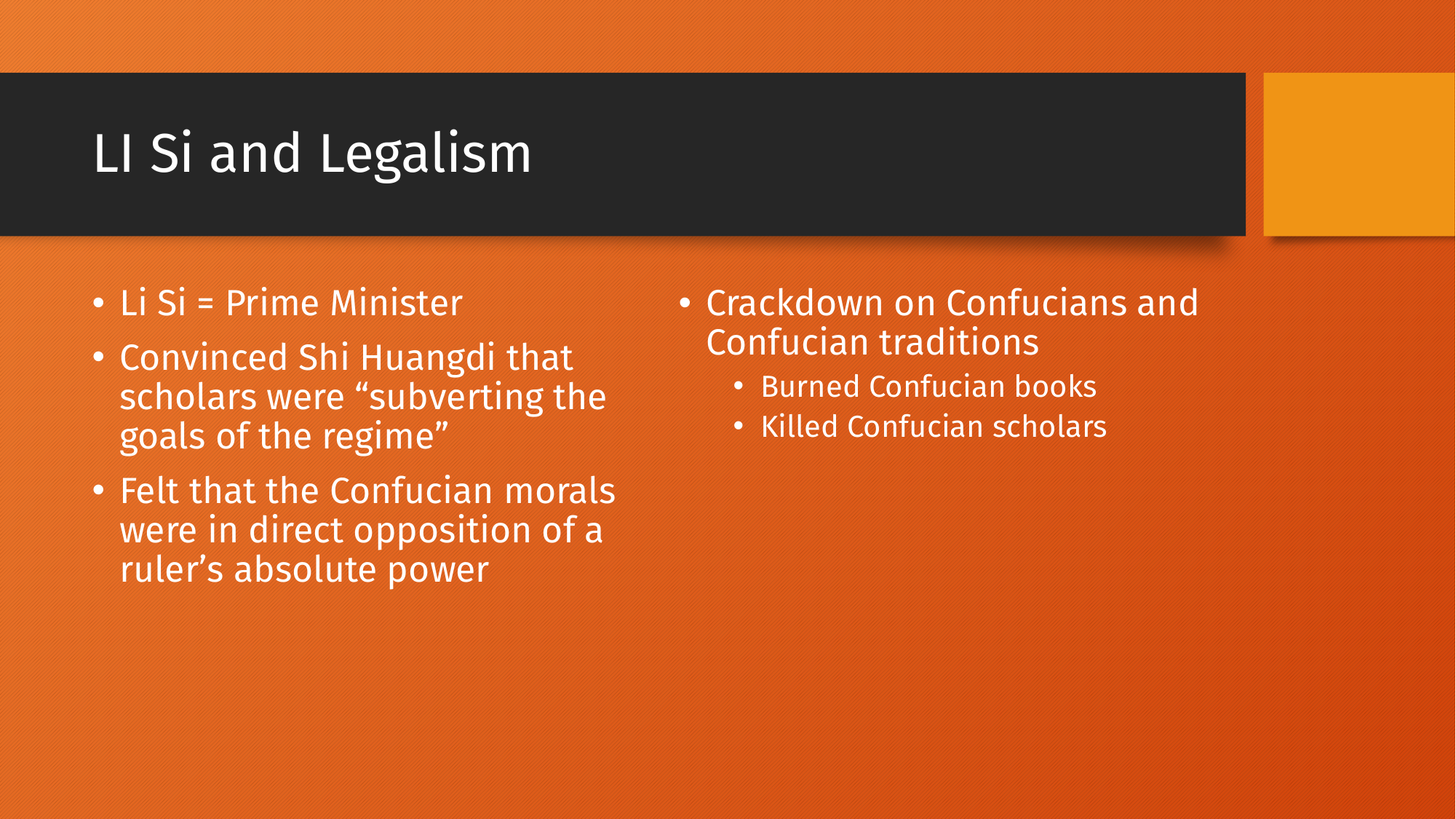

# LI Si and Legalism
Li Si = Prime Minister
Convinced Shi Huangdi that scholars were “subverting the goals of the regime”
Felt that the Confucian morals were in direct opposition of a ruler’s absolute power

Crackdown on Confucians and Confucian traditions
Burned Confucian books
Killed Confucian scholars